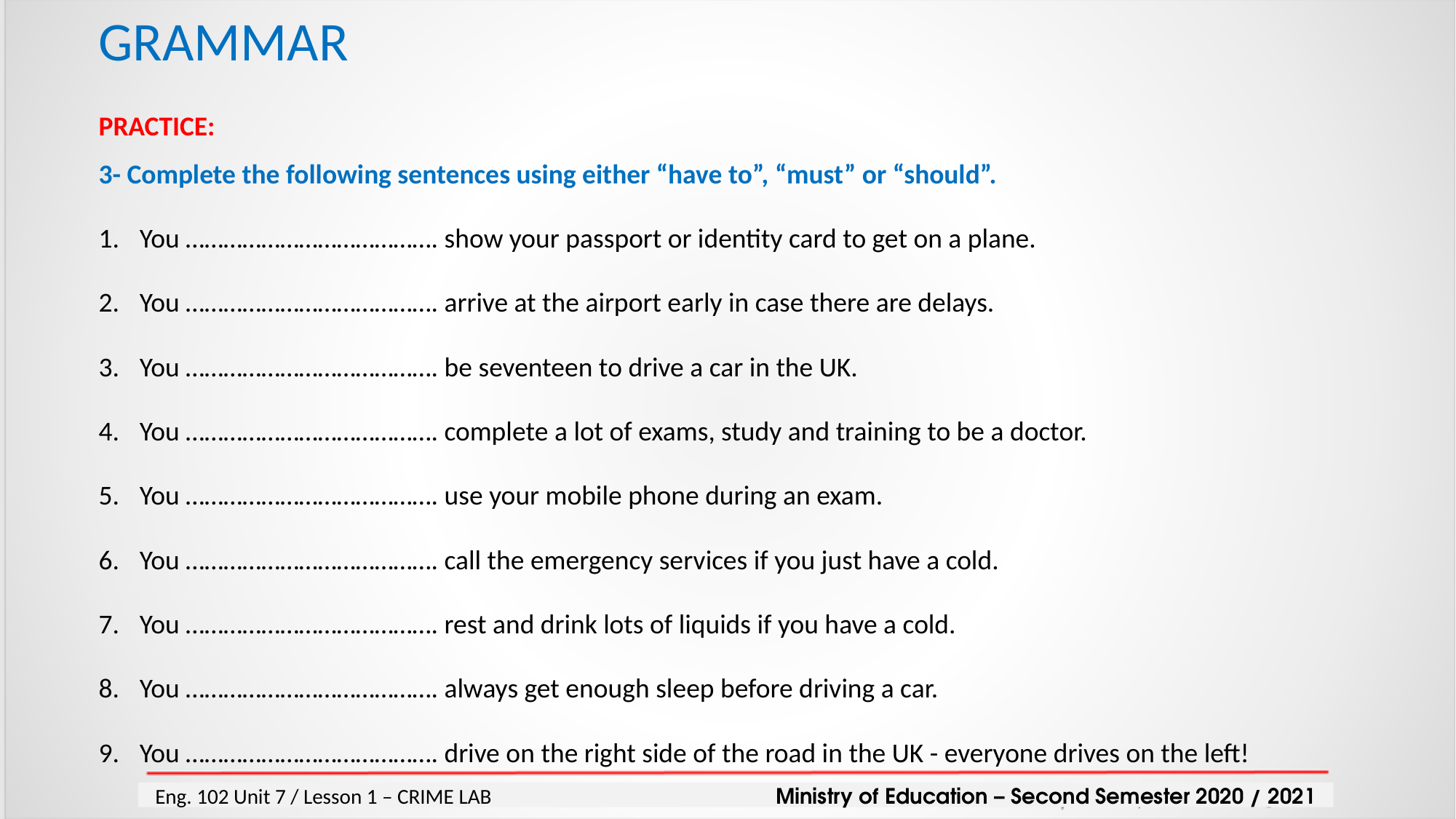

# GRAMMAR
PRACTICE:
3- Complete the following sentences using either “have to”, “must” or “should”.
You …………………………………. show your passport or identity card to get on a plane.
You …………………………………. arrive at the airport early in case there are delays.
You …………………………………. be seventeen to drive a car in the UK.
You …………………………………. complete a lot of exams, study and training to be a doctor.
You …………………………………. use your mobile phone during an exam.
You …………………………………. call the emergency services if you just have a cold.
You …………………………………. rest and drink lots of liquids if you have a cold.
You …………………………………. always get enough sleep before driving a car.
You …………………………………. drive on the right side of the road in the UK - everyone drives on the left!

Eng. 102 Unit 7 / Lesson 1 – CRIME LAB                                                            Ministry of Education – Second Semester 2020 / 2021